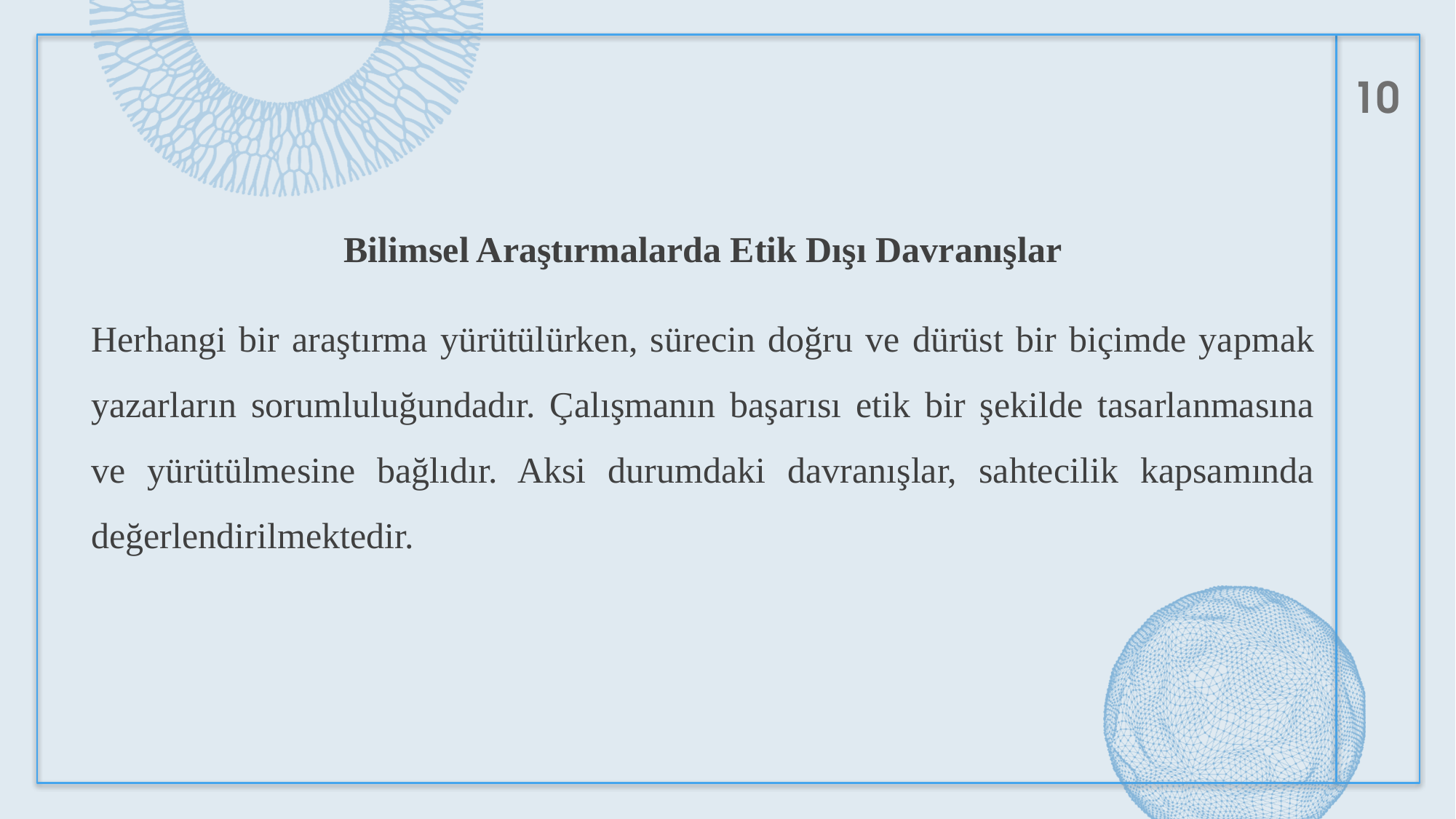

10
Bilimsel Araştırmalarda Etik Dışı Davranışlar
Herhangi bir araştırma yürütülürken, sürecin doğru ve dürüst bir biçimde yapmak yazarların sorumluluğundadır. Çalışmanın başarısı etik bir şekilde tasarlanmasına ve yürütülmesine bağlıdır. Aksi durumdaki davranışlar, sahtecilik kapsamında değerlendirilmektedir.